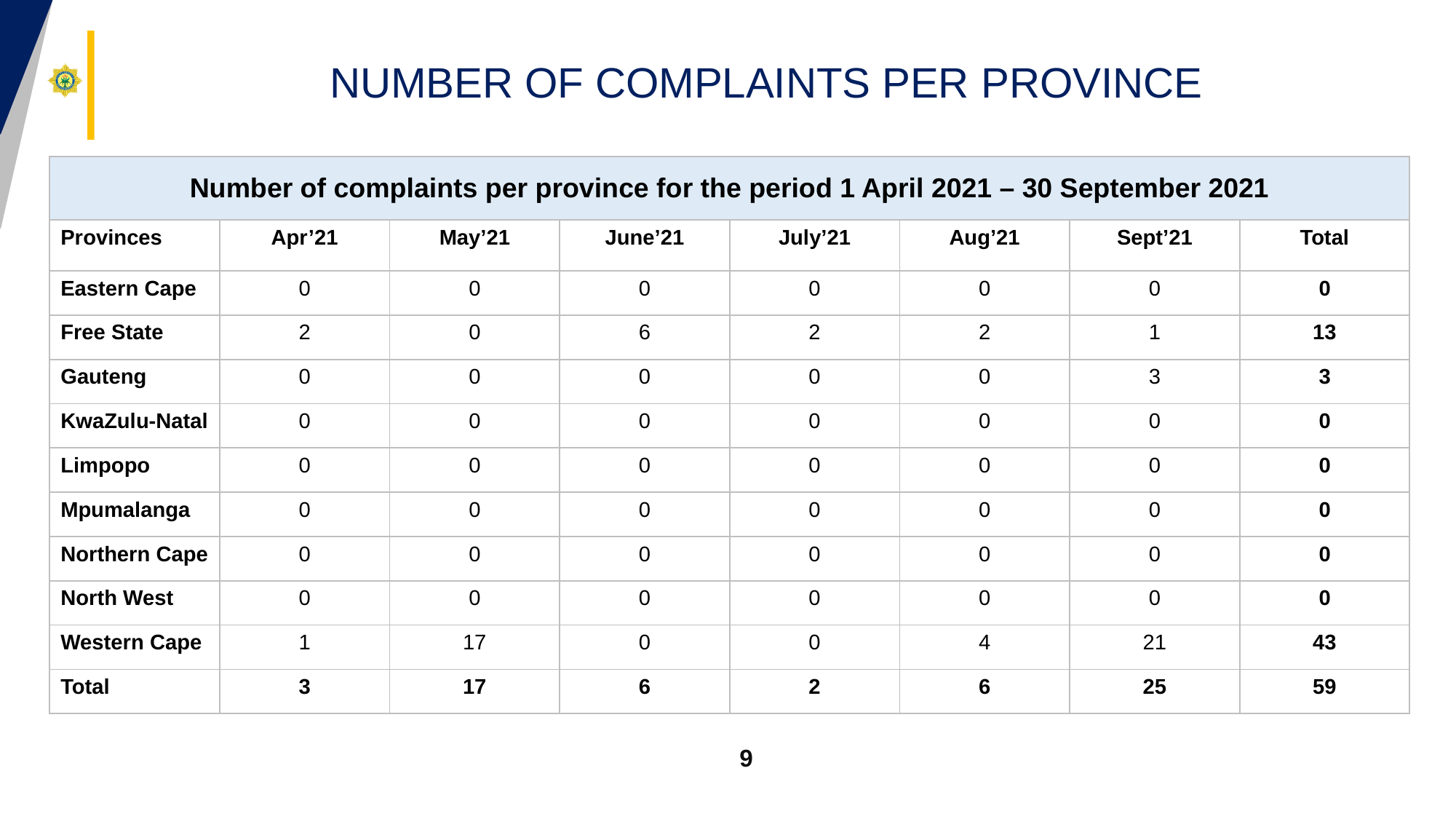

# NUMBER OF COMPLAINTS PER PROVINCE
| Number of complaints per province for the period 1 April 2021 – 30 September 2021 |  |  |  |  |  |  |  |
| --- | --- | --- | --- | --- | --- | --- | --- |
| Provinces | Apr’21 | May’21 | June’21 | July’21 | Aug’21 | Sept’21 | Total |
| Eastern Cape | 0 | 0 | 0 | 0 | 0 | 0 | 0 |
| Free State | 2 | 0 | 6 | 2 | 2 | 1 | 13 |
| Gauteng | 0 | 0 | 0 | 0 | 0 | 3 | 3 |
| KwaZulu-Natal | 0 | 0 | 0 | 0 | 0 | 0 | 0 |
| Limpopo | 0 | 0 | 0 | 0 | 0 | 0 | 0 |
| Mpumalanga | 0 | 0 | 0 | 0 | 0 | 0 | 0 |
| Northern Cape | 0 | 0 | 0 | 0 | 0 | 0 | 0 |
| North West | 0 | 0 | 0 | 0 | 0 | 0 | 0 |
| Western Cape | 1 | 17 | 0 | 0 | 4 | 21 | 43 |
| Total | 3 | 17 | 6 | 2 | 6 | 25 | 59 |
9